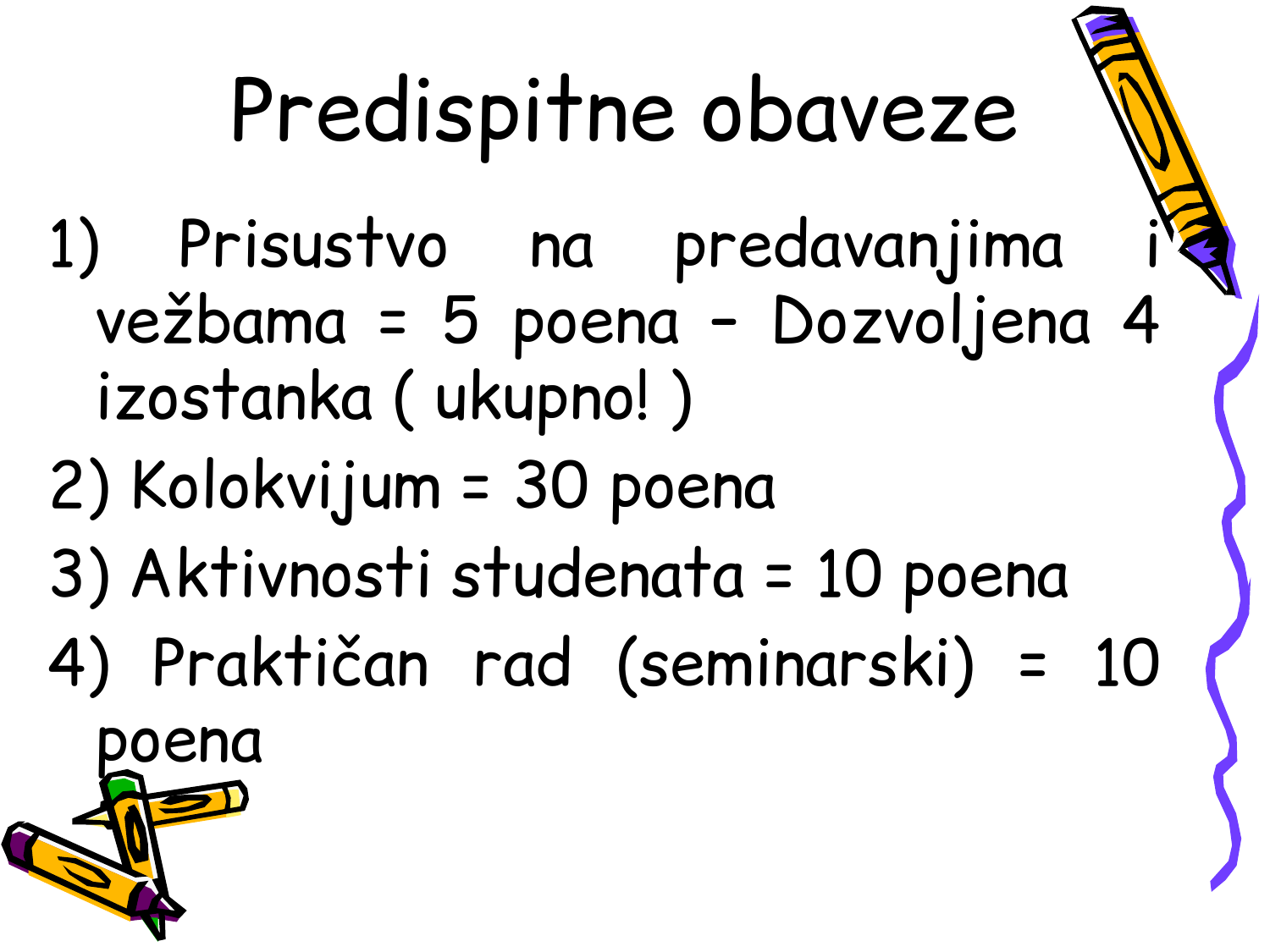

# Predispitne obaveze
1) Prisustvo na predavanjima i vežbama = 5 poena – Dozvoljena 4 izostanka ( ukupno! )
2) Kolokvijum = 30 poena
3) Aktivnosti studenata = 10 poena
4) Praktičan rad (seminarski) = 10 poena